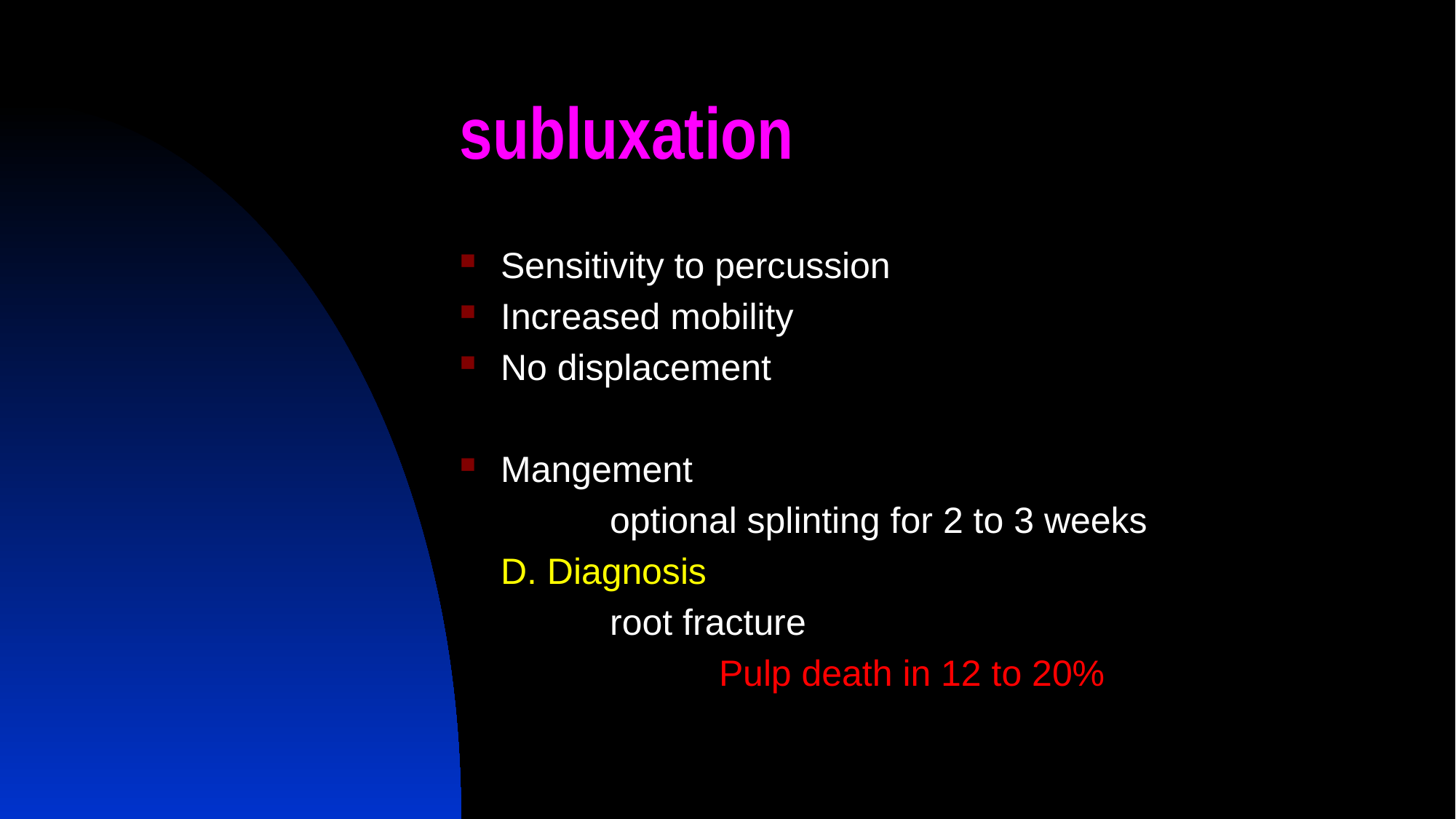

# subluxation
Sensitivity to percussion
Increased mobility
No displacement

Mangement
		optional splinting for 2 to 3 weeks
	D. Diagnosis
		root fracture
			Pulp death in 12 to 20%